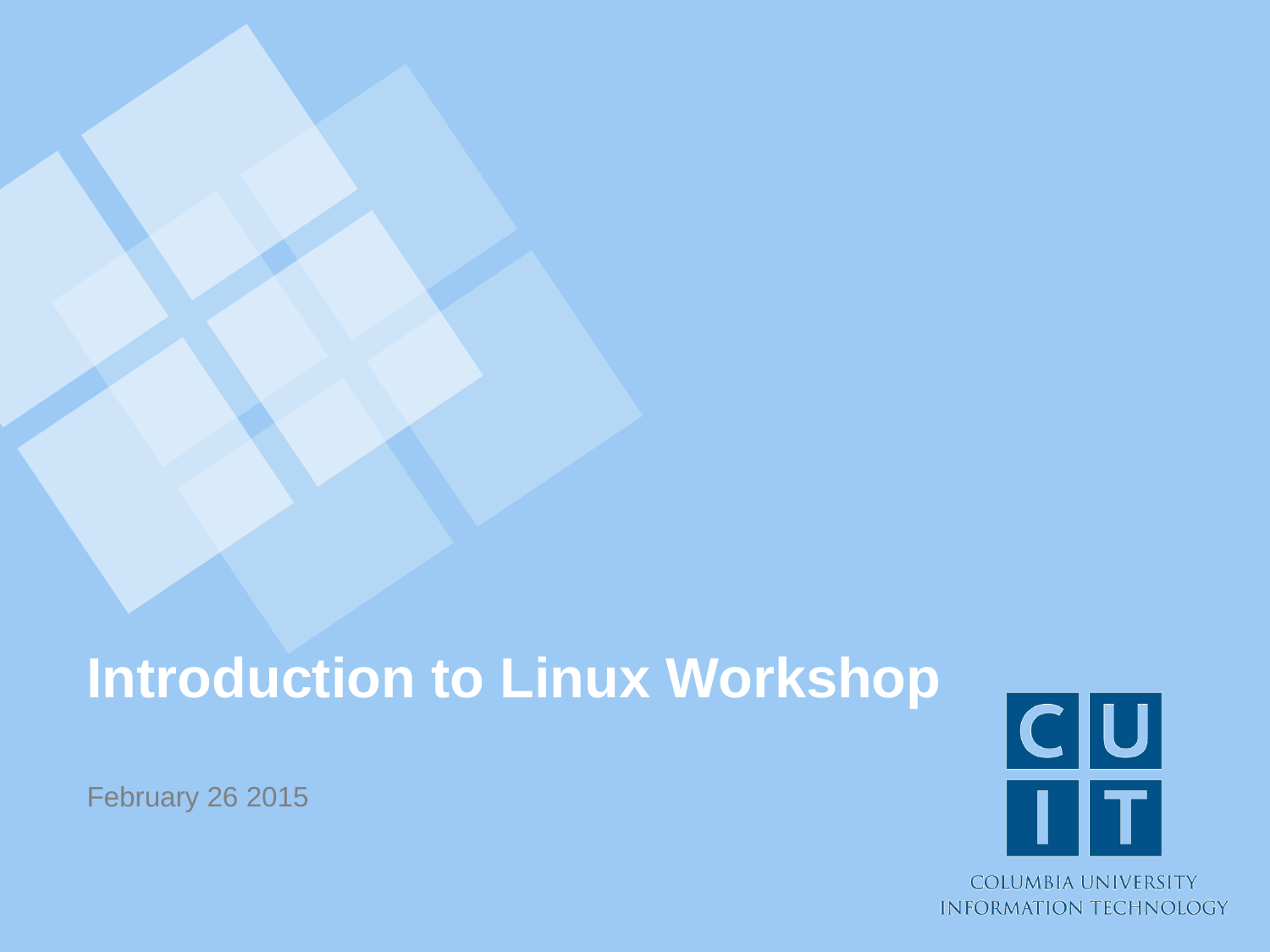

# Introduction to Linux Workshop
February 26 2015